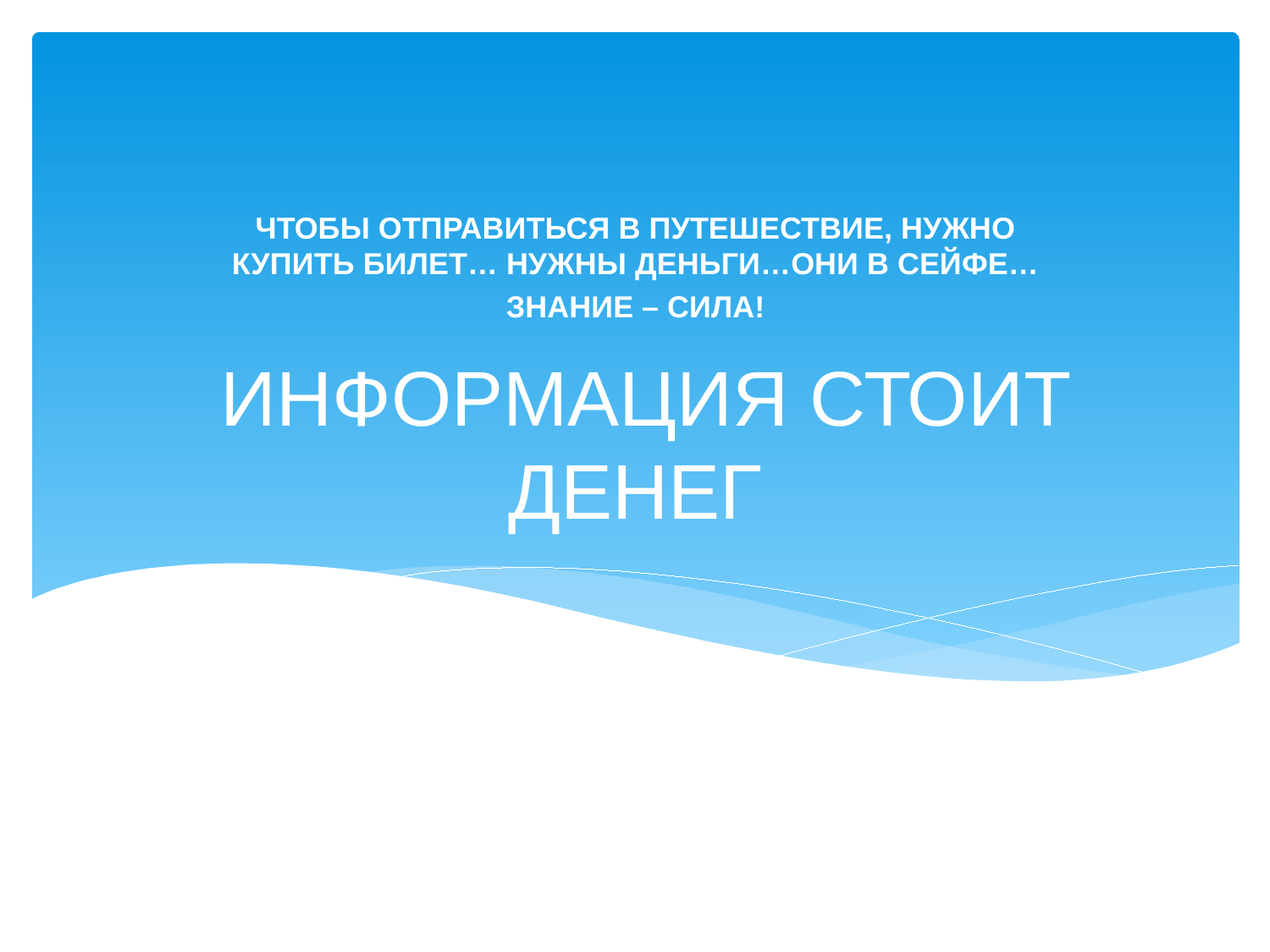

ЧТОБЫ ОТПРАВИТЬСЯ В ПУТЕШЕСТВИЕ, НУЖНО КУПИТЬ БИЛЕТ… НУЖНЫ ДЕНЬГИ…ОНИ В СЕЙФЕ…
ЗНАНИЕ – СИЛА!
# ИНФОРМАЦИЯ СТОИТ ДЕНЕГ